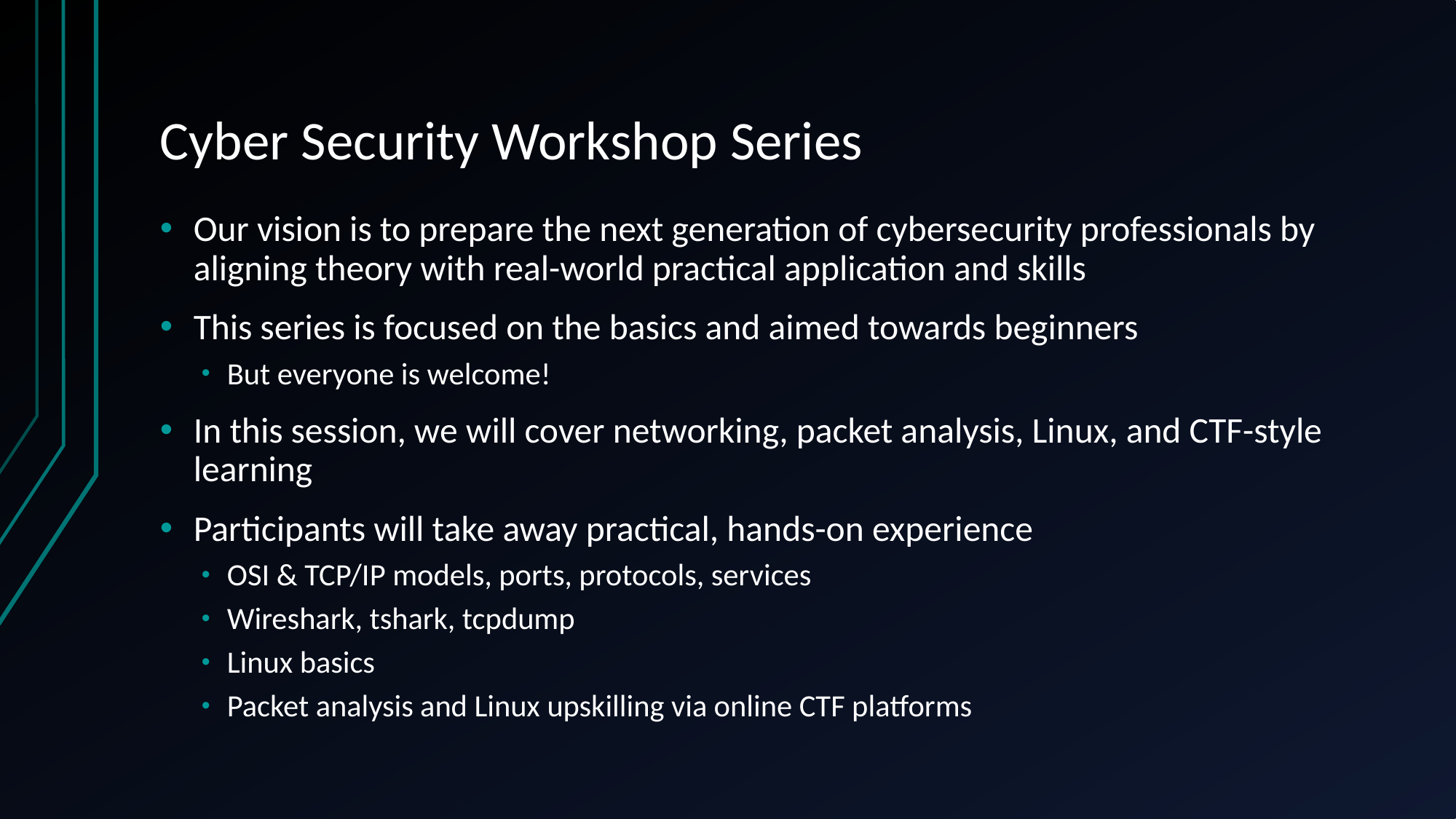

# Cyber Security Workshop Series
Our vision is to prepare the next generation of cybersecurity professionals by aligning theory with real-world practical application and skills
This series is focused on the basics and aimed towards beginners
But everyone is welcome!
In this session, we will cover networking, packet analysis, Linux, and CTF-style learning
Participants will take away practical, hands-on experience
OSI & TCP/IP models, ports, protocols, services
Wireshark, tshark, tcpdump
Linux basics
Packet analysis and Linux upskilling via online CTF platforms